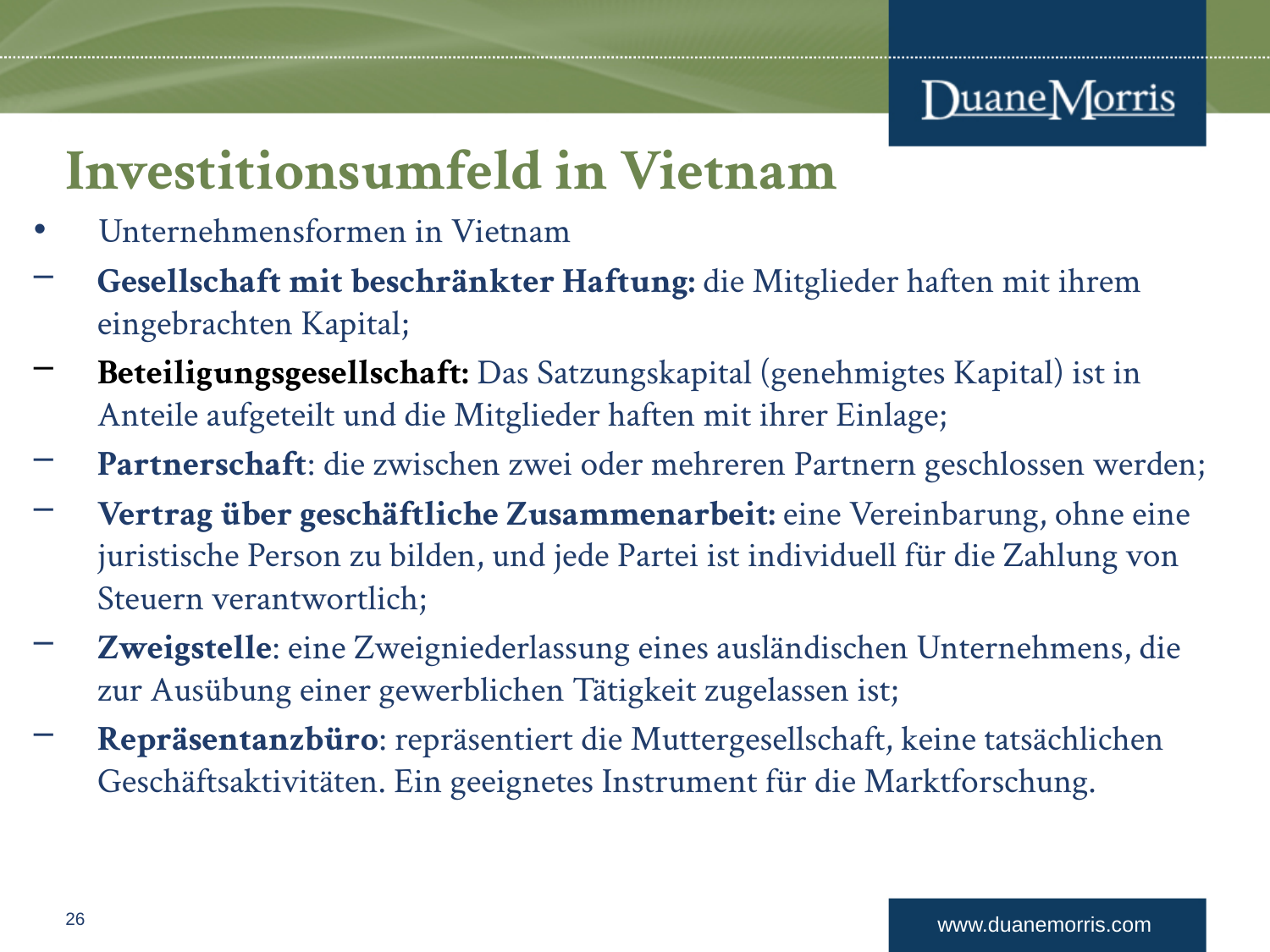

# Investitionsumfeld in Vietnam
Unternehmensformen in Vietnam
Gesellschaft mit beschränkter Haftung: die Mitglieder haften mit ihrem eingebrachten Kapital;
Beteiligungsgesellschaft: Das Satzungskapital (genehmigtes Kapital) ist in Anteile aufgeteilt und die Mitglieder haften mit ihrer Einlage;
Partnerschaft: die zwischen zwei oder mehreren Partnern geschlossen werden;
Vertrag über geschäftliche Zusammenarbeit: eine Vereinbarung, ohne eine juristische Person zu bilden, und jede Partei ist individuell für die Zahlung von Steuern verantwortlich;
Zweigstelle: eine Zweigniederlassung eines ausländischen Unternehmens, die zur Ausübung einer gewerblichen Tätigkeit zugelassen ist;
Repräsentanzbüro: repräsentiert die Muttergesellschaft, keine tatsächlichen Geschäftsaktivitäten. Ein geeignetes Instrument für die Marktforschung.
26